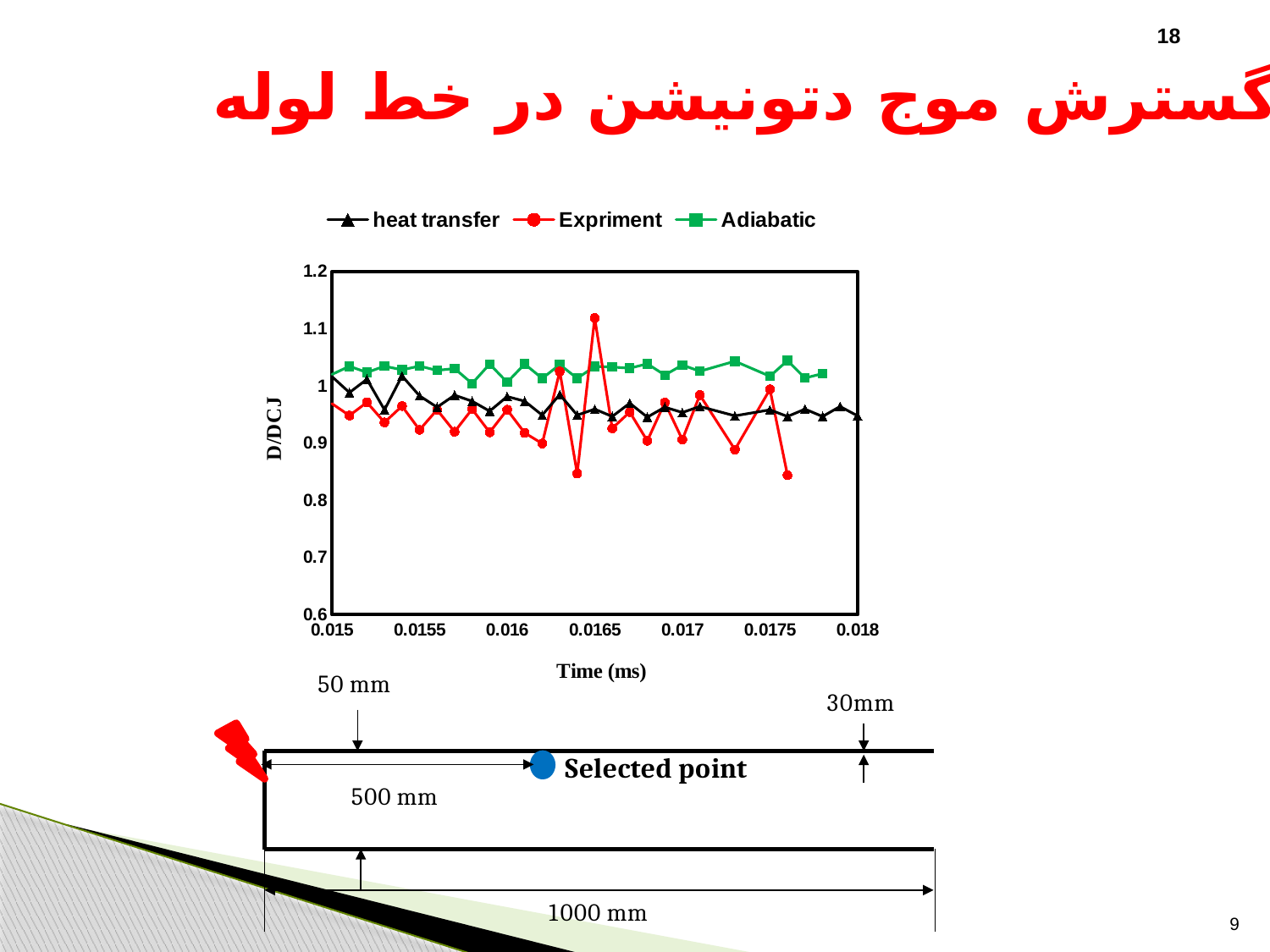

18
# گسترش موج دتونیشن در خط لوله

### Chart

| Category | heat transfer | Expriment | Adiabatic |
|---|---|---|---|
50 mm
30mm

Selected point

500 mm
9
1000 mm